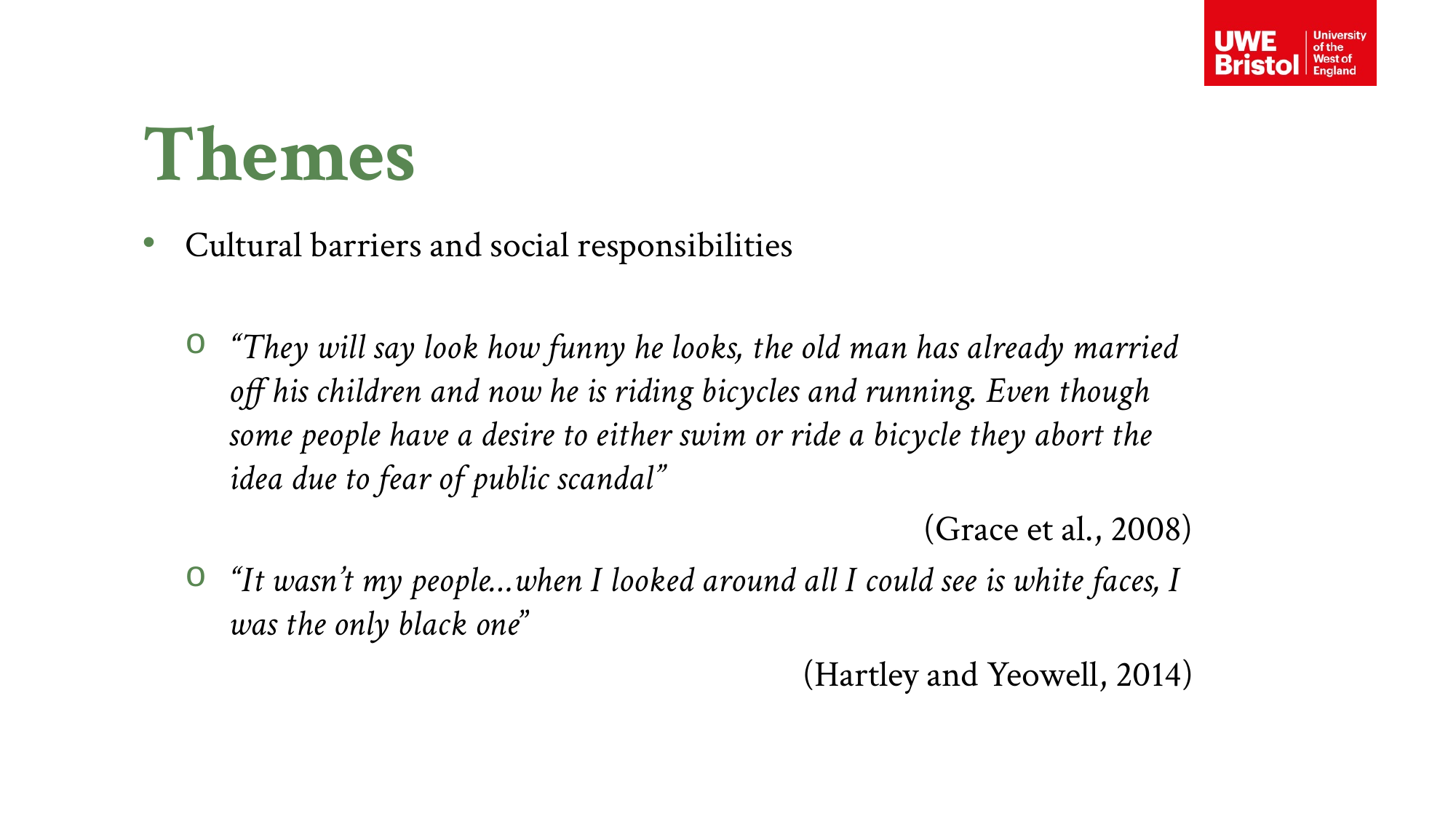

Themes
Cultural barriers and social responsibilities

“They will say look how funny he looks, the old man has already married off his children and now he is riding bicycles and running. Even though some people have a desire to either swim or ride a bicycle they abort the idea due to fear of public scandal”
(Grace et al., 2008)
“It wasn’t my people…when I looked around all I could see is white faces, I was the only black one”
(Hartley and Yeowell, 2014)